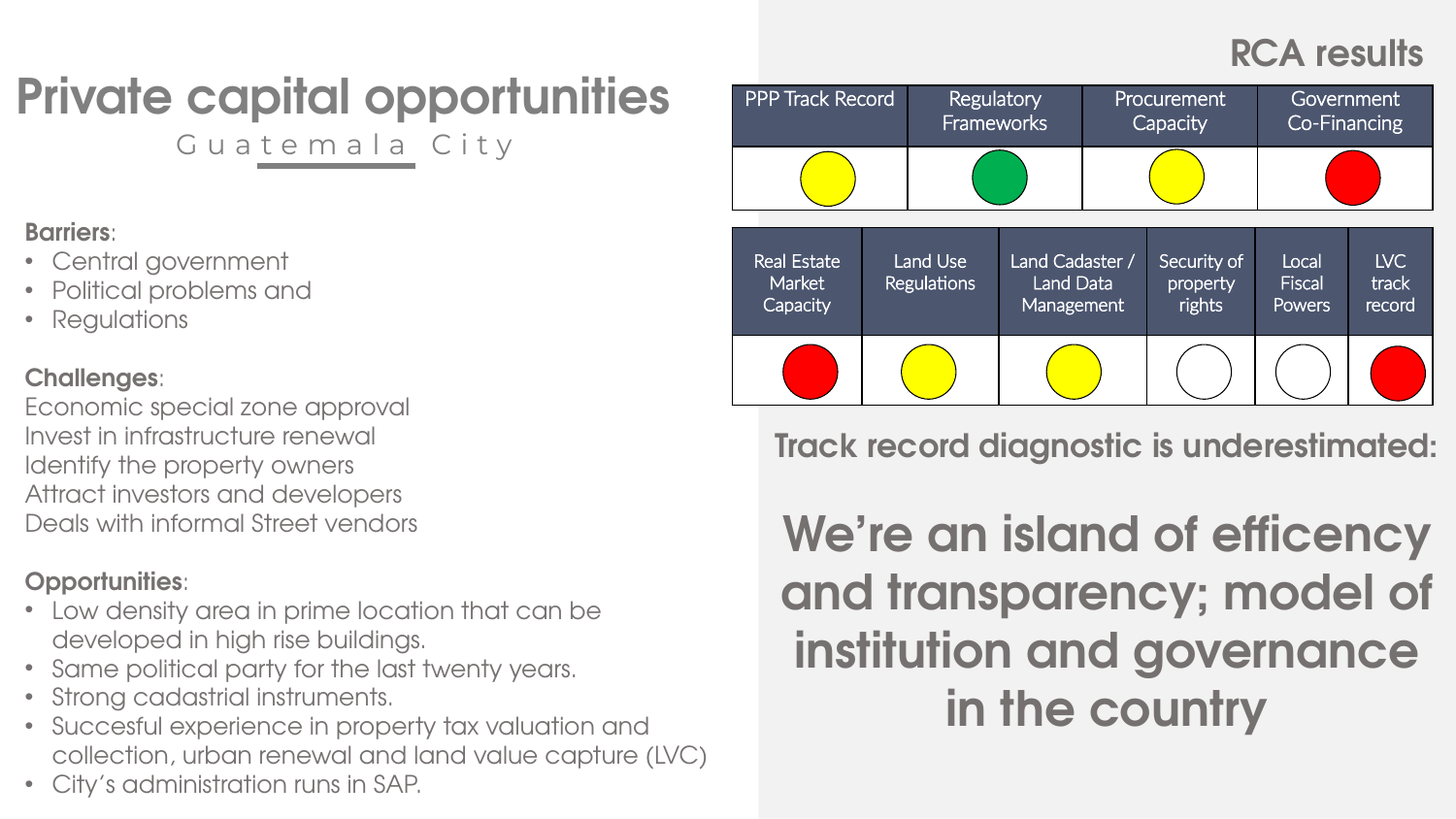

RCA results
Private capital opportunities
| PPP Track Record | Regulatory Frameworks | Procurement Capacity | Government Co-Financing |
| --- | --- | --- | --- |
|  |  |  |  |
Guatemala City

Barriers:
Central government
Political problems and
Regulations

Challenges:
Economic special zone approval
Invest in infrastructure renewal
Identify the property owners
Attract investors and developers
Deals with informal Street vendors

Opportunities:
Low density area in prime location that can be developed in high rise buildings.
Same political party for the last twenty years.
Strong cadastrial instruments.
Succesful experience in property tax valuation and collection, urban renewal and land value capture (LVC)
City’s administration runs in SAP.

| Real Estate Market Capacity | Land Use Regulations | Land Cadaster / Land Data Management | Security of property rights | Local Fiscal Powers | LVC track record |
| --- | --- | --- | --- | --- | --- |
|  |  |  |  |  |  |

Track record diagnostic is underestimated:

We’re an island of efficency and transparency; model of institution and governance in the country